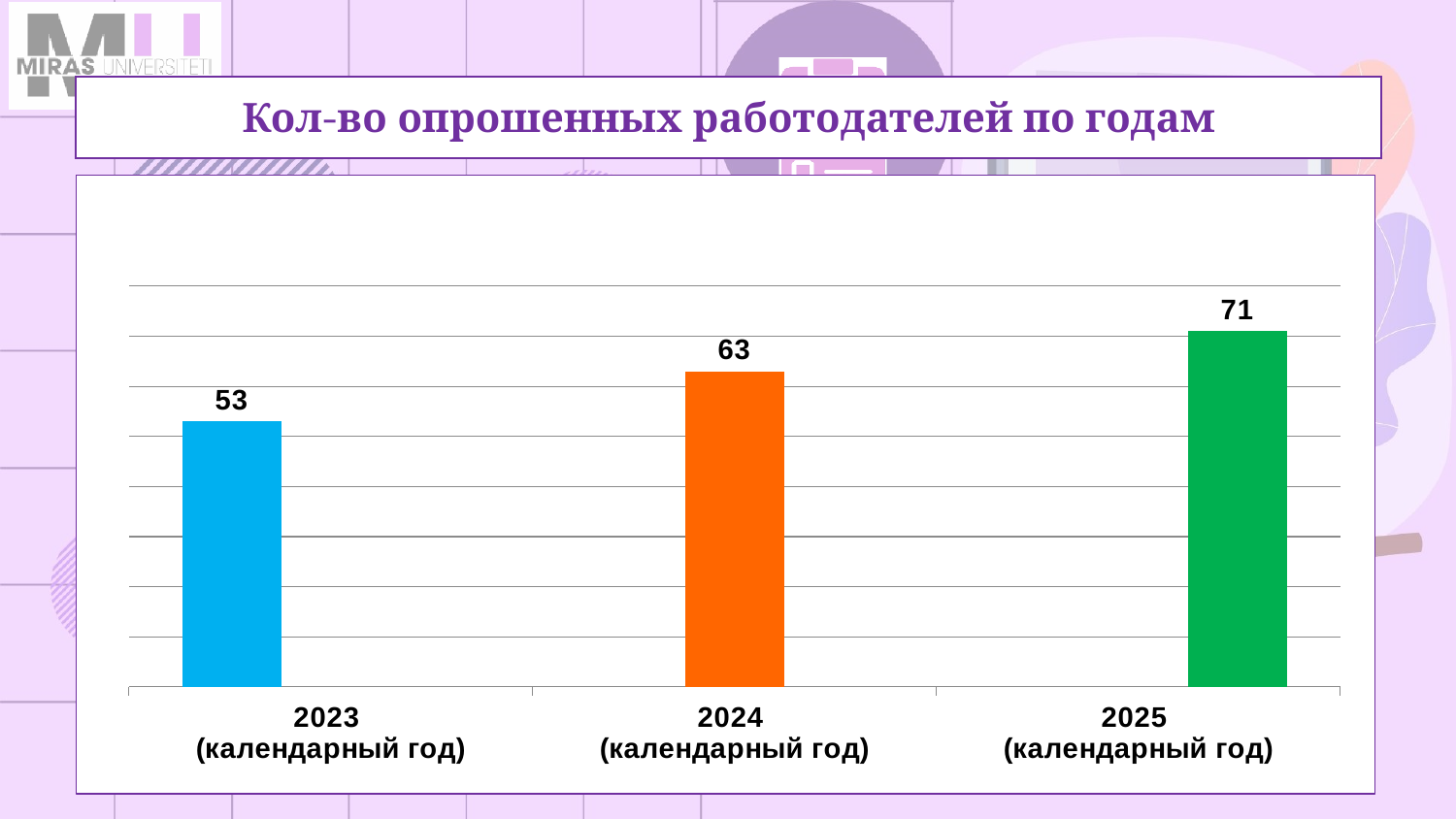

Кол-во опрошенных работодателей по годам

### Chart

| Category | Ряд 1 | Ряд 2 | Ряд 3 |
|---|---|---|---|
| 2023
(календарный год) | 53.0 | None | None |
| 2024
(календарный год) | None | 63.0 | None |
| 2025
(календарный год) | None | None | 71.0 |